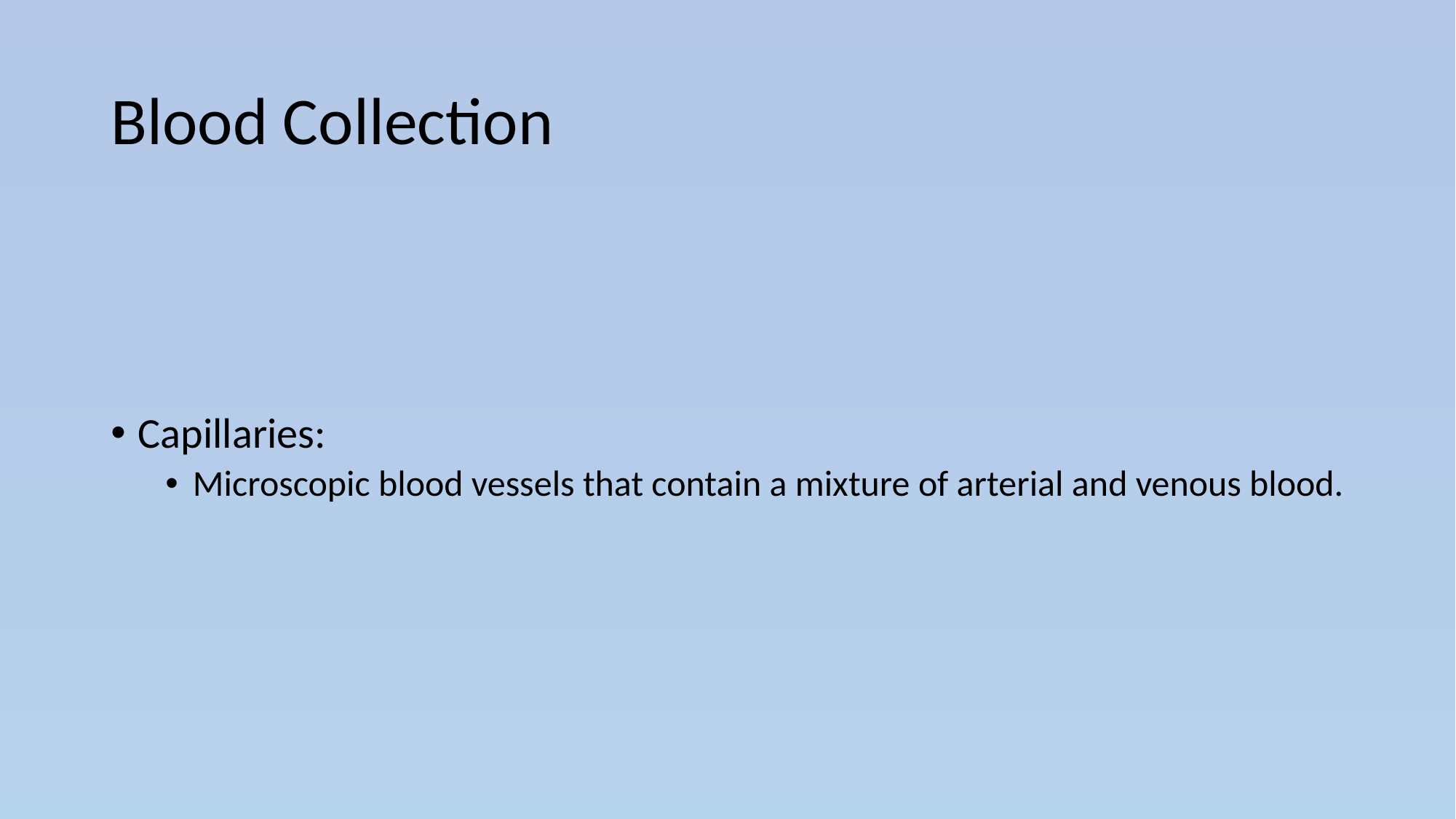

# Blood Collection

Capillaries:
Microscopic blood vessels that contain a mixture of arterial and venous blood.